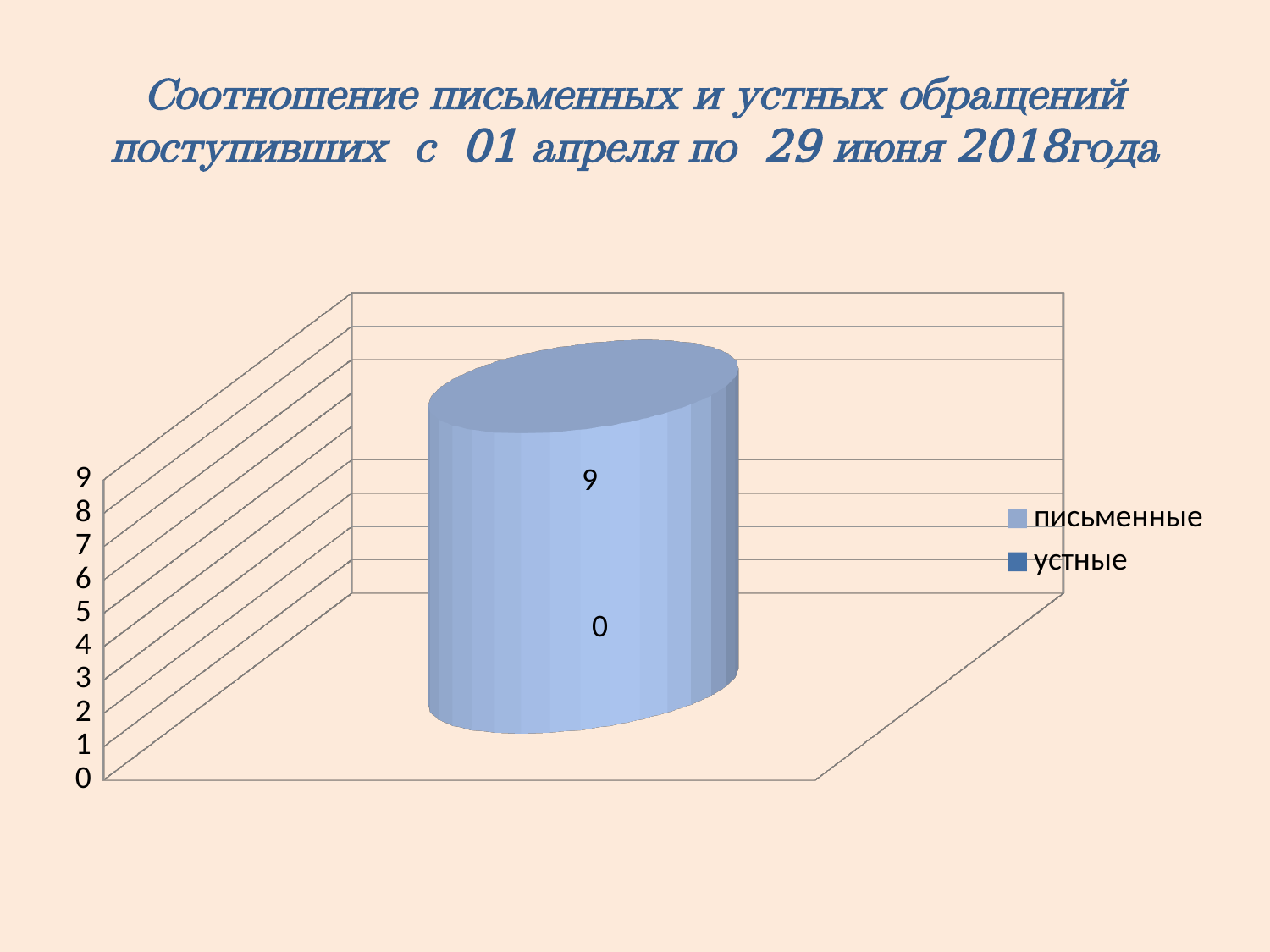

# Соотношение письменных и устных обращений поступивших  с  01 апреля по  29 июня 2018года

[unsupported chart]